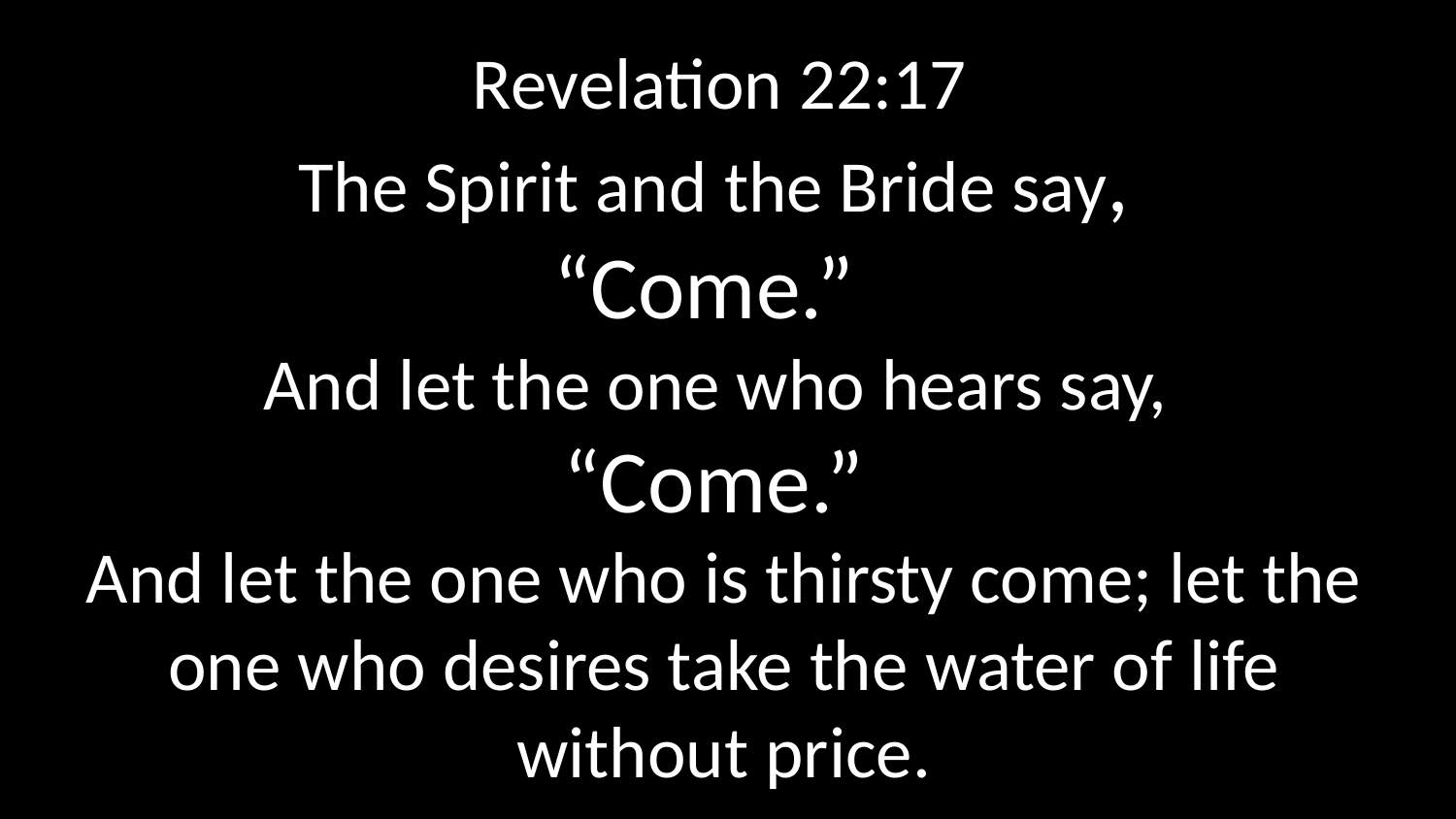

Revelation 22:17
The Spirit and the Bride say,
“Come.”
And let the one who hears say,
“Come.”
And let the one who is thirsty come; let the one who desires take the water of life without price.